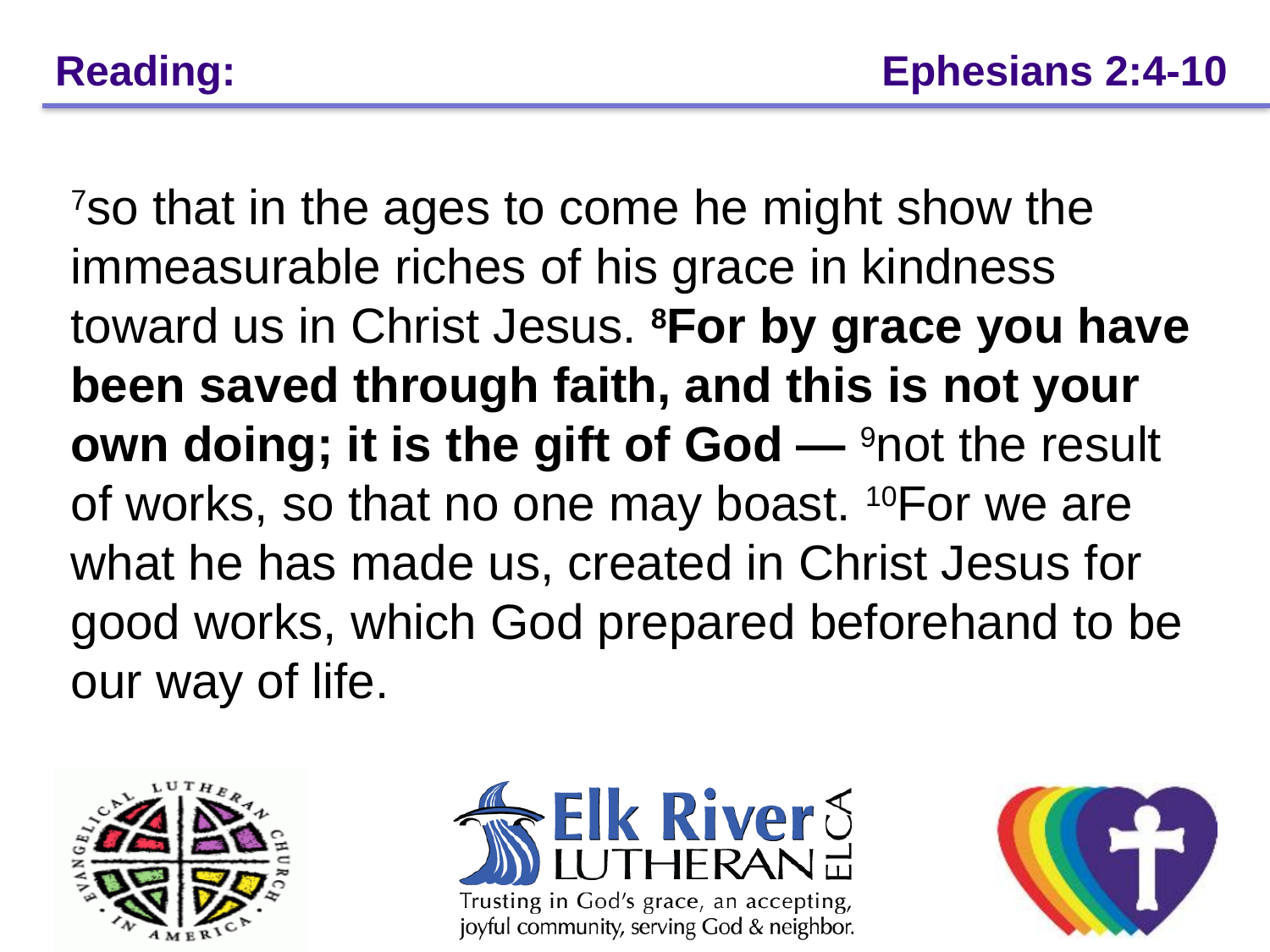

# Reading: 			                           Ephesians 2:4-10
7so that in the ages to come he might show the immeasurable riches of his grace in kindness toward us in Christ Jesus. 8For by grace you have been saved through faith, and this is not your own doing; it is the gift of God — 9not the result of works, so that no one may boast. 10For we are what he has made us, created in Christ Jesus for good works, which God prepared beforehand to be our way of life.